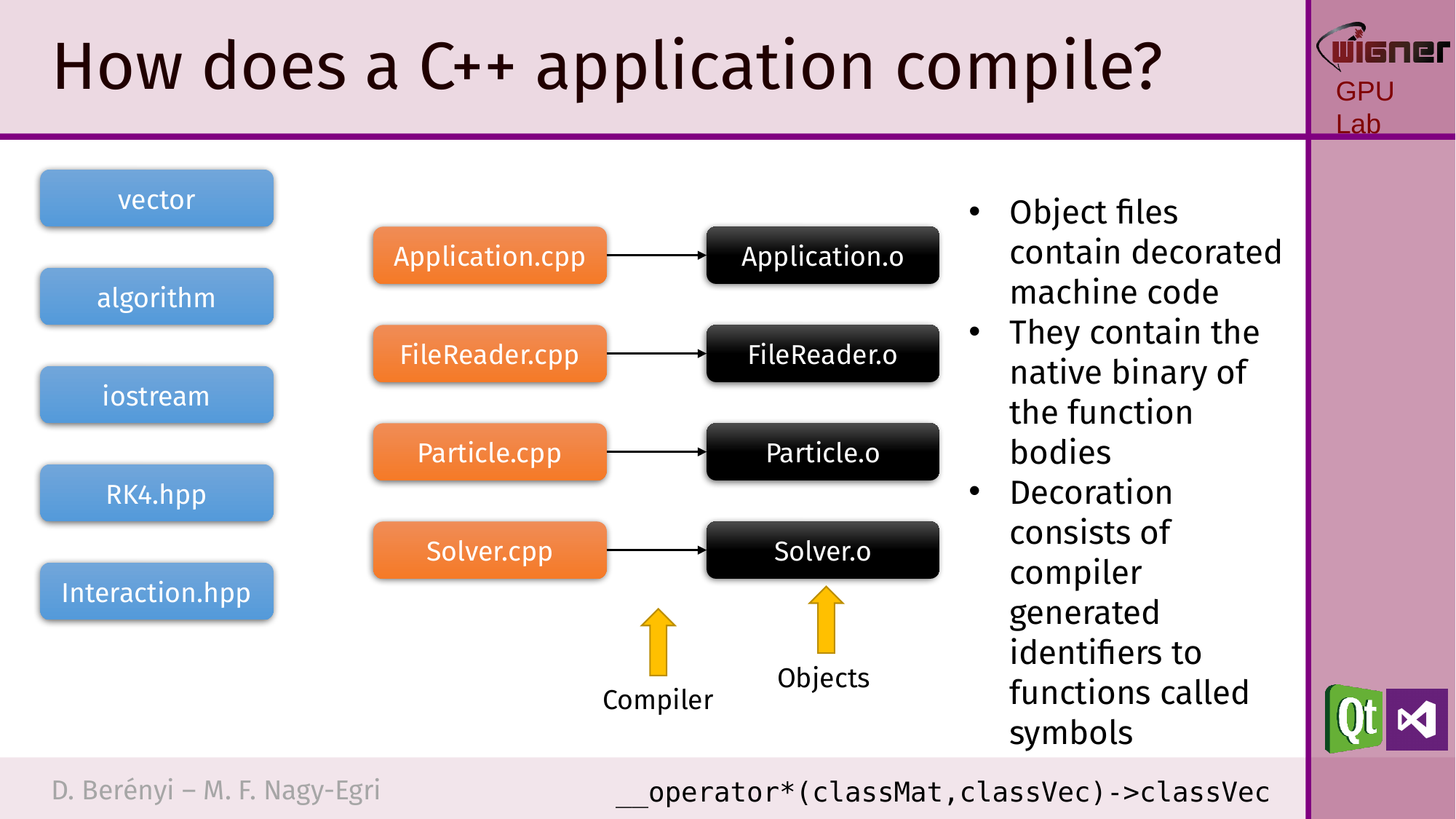

# How does a C++ application compile?
vector
Object files contain decorated machine code
They contain the native binary of the function bodies
Decoration consists of compiler generated identifiers to functions called symbols
Application.cpp
Application.o
algorithm
FileReader.cpp
FileReader.o
iostream
Particle.cpp
Particle.o
RK4.hpp
Solver.cpp
Solver.o
Interaction.hpp

Objects
Compiler
__operator*(classMat,classVec)->classVec